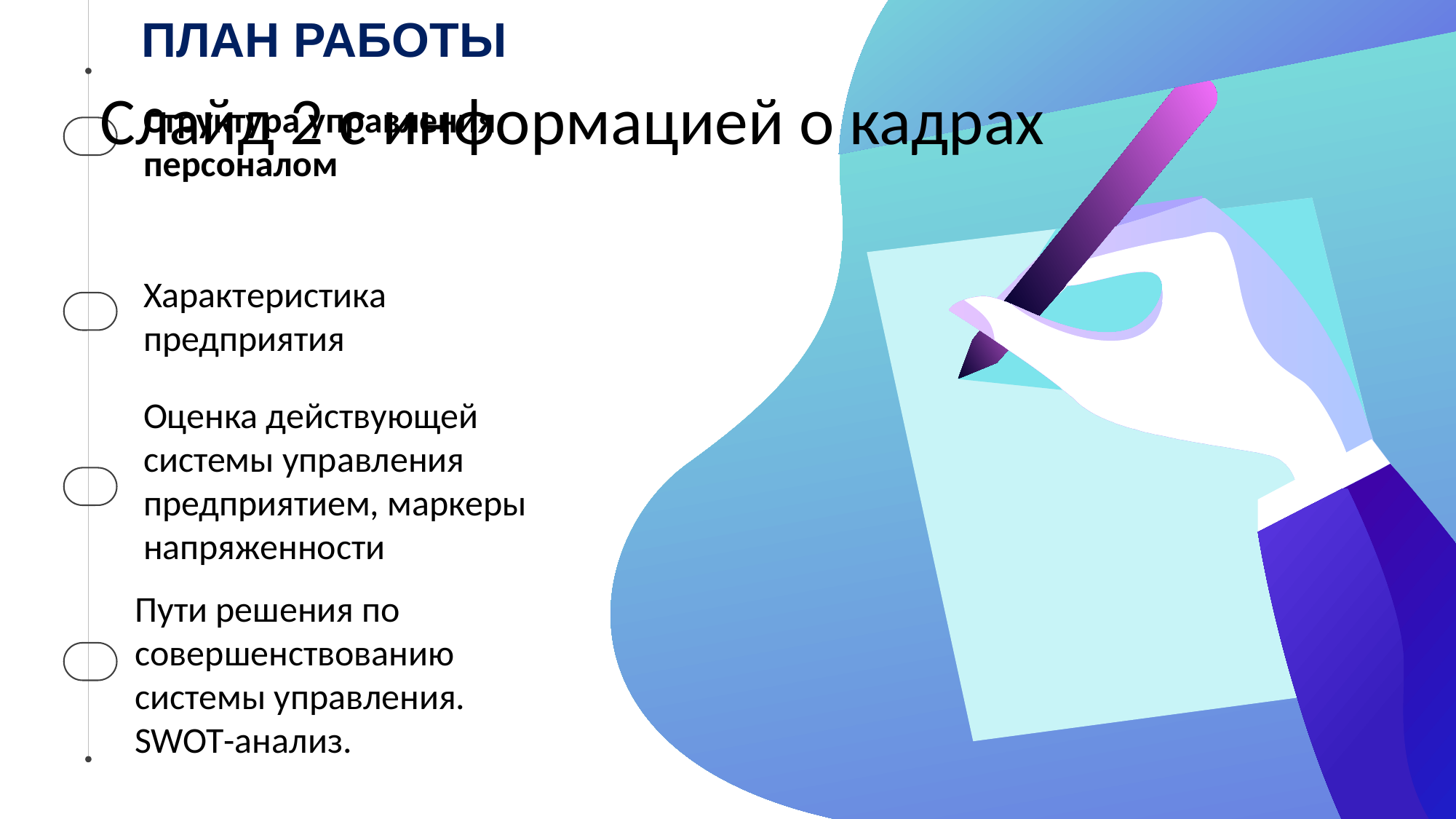

ПЛАН РАБОТЫ
# Слайд 2 с информацией о кадрах

Структура управления персоналом

Характеристика предприятия

Оценка действующей системы управления предприятием, маркеры напряженности

Пути решения по совершенствованию системы управления. SWOT-анализ.